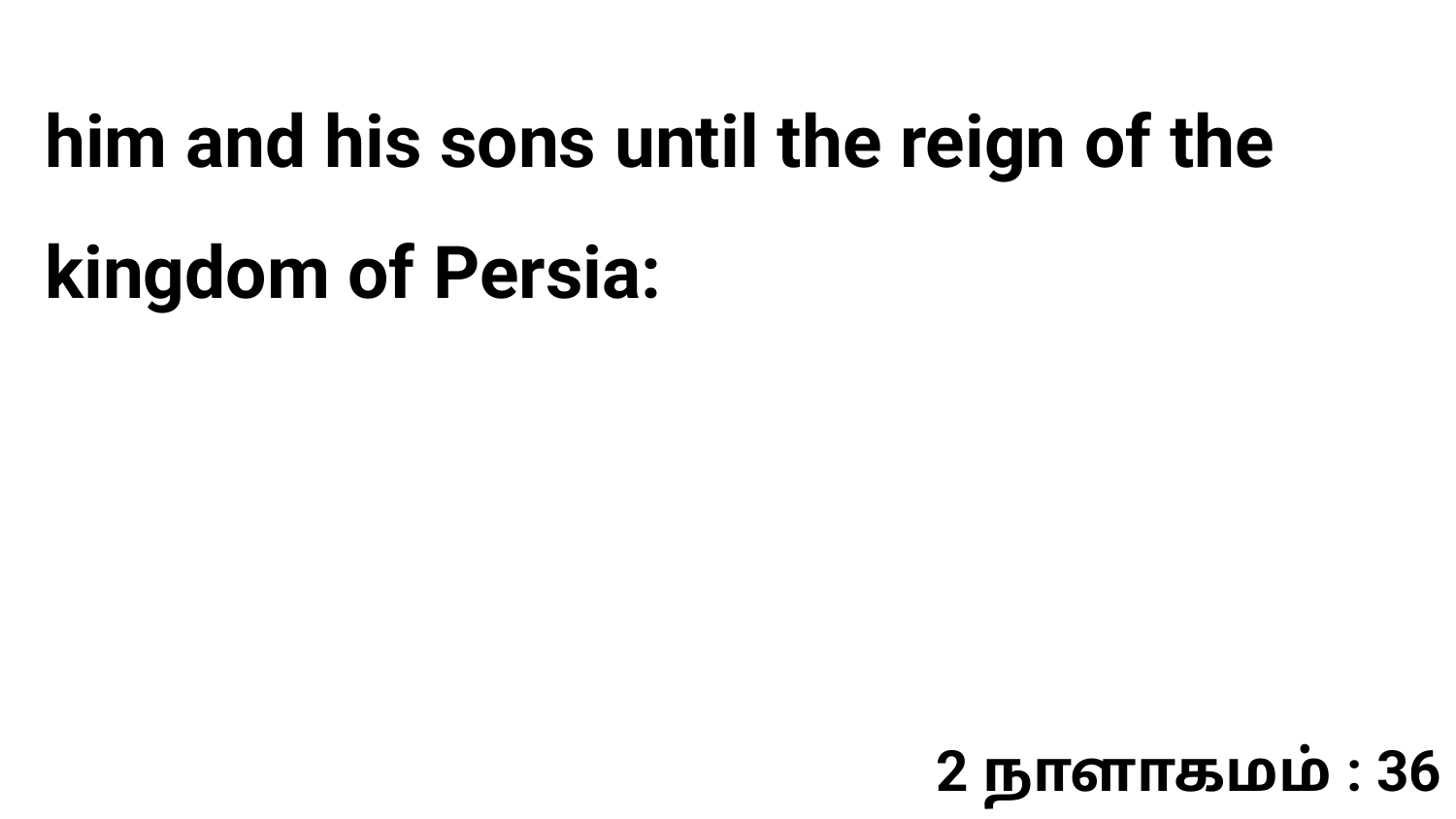

him and his sons until the reign of the kingdom of Persia:
2 நாளாகமம் : 36